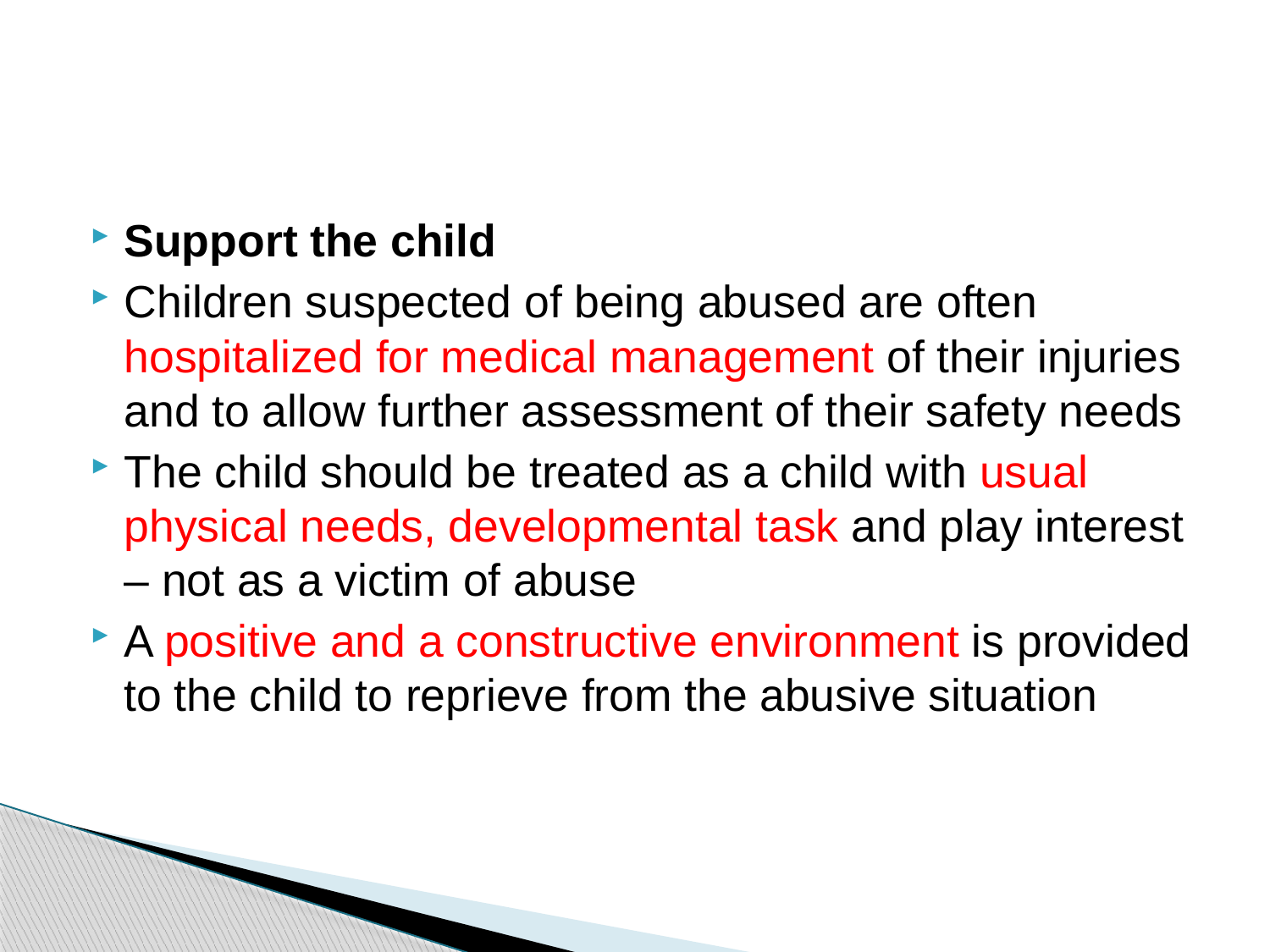

#
Support the child
Children suspected of being abused are often hospitalized for medical management of their injuries and to allow further assessment of their safety needs
The child should be treated as a child with usual physical needs, developmental task and play interest – not as a victim of abuse
A positive and a constructive environment is provided to the child to reprieve from the abusive situation